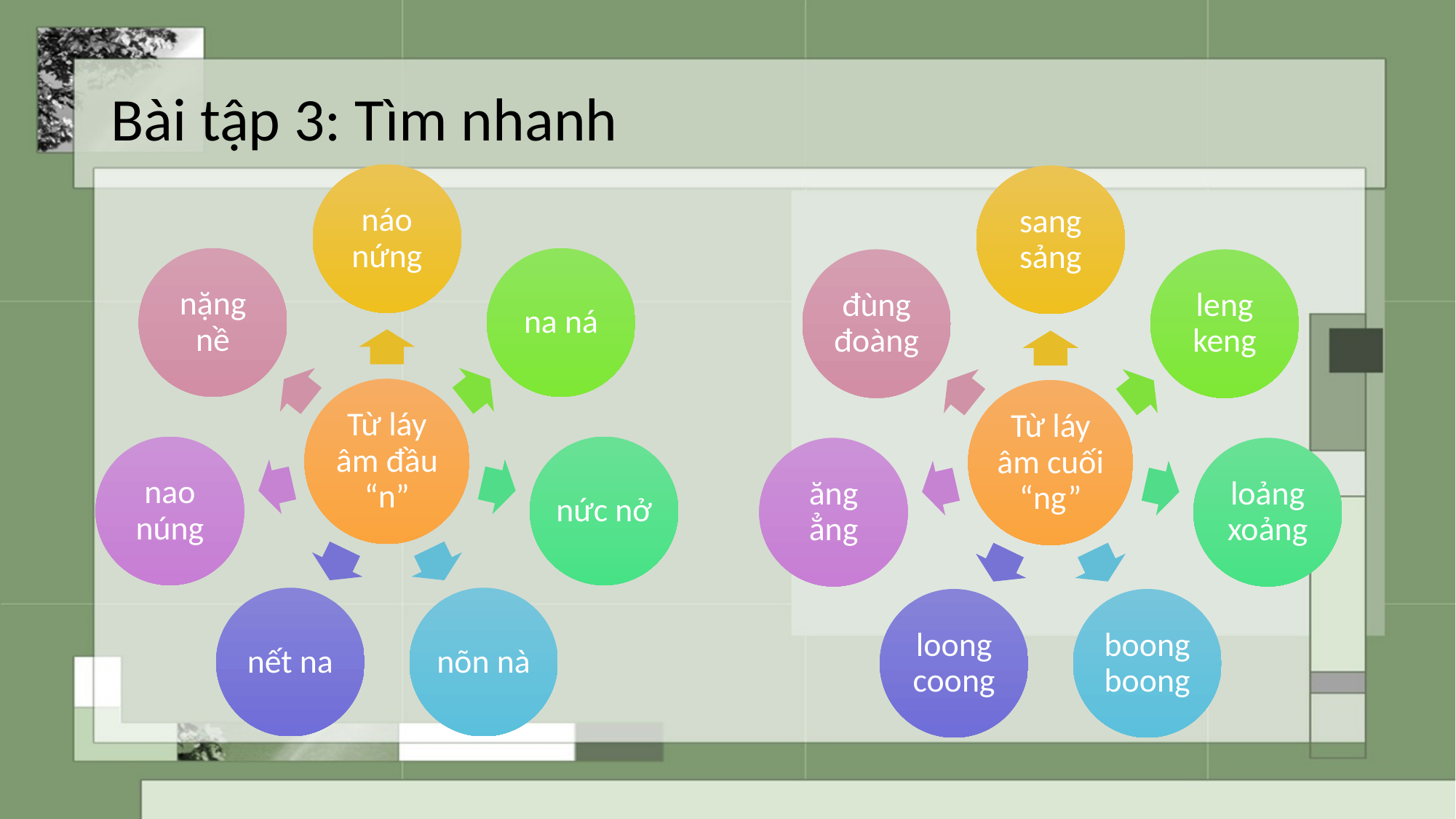

# Bài tập 3: Tìm nhanh
Từ láy âm đầu “n”

náo nứng

na ná

nức nở

nõn nà

nết na

nao núng

nặng nề
Từ láy âm cuối “ng”

sang sảng

leng keng

loảng xoảng

boong boong

loong coong

ăng ẳng

đùng đoàng